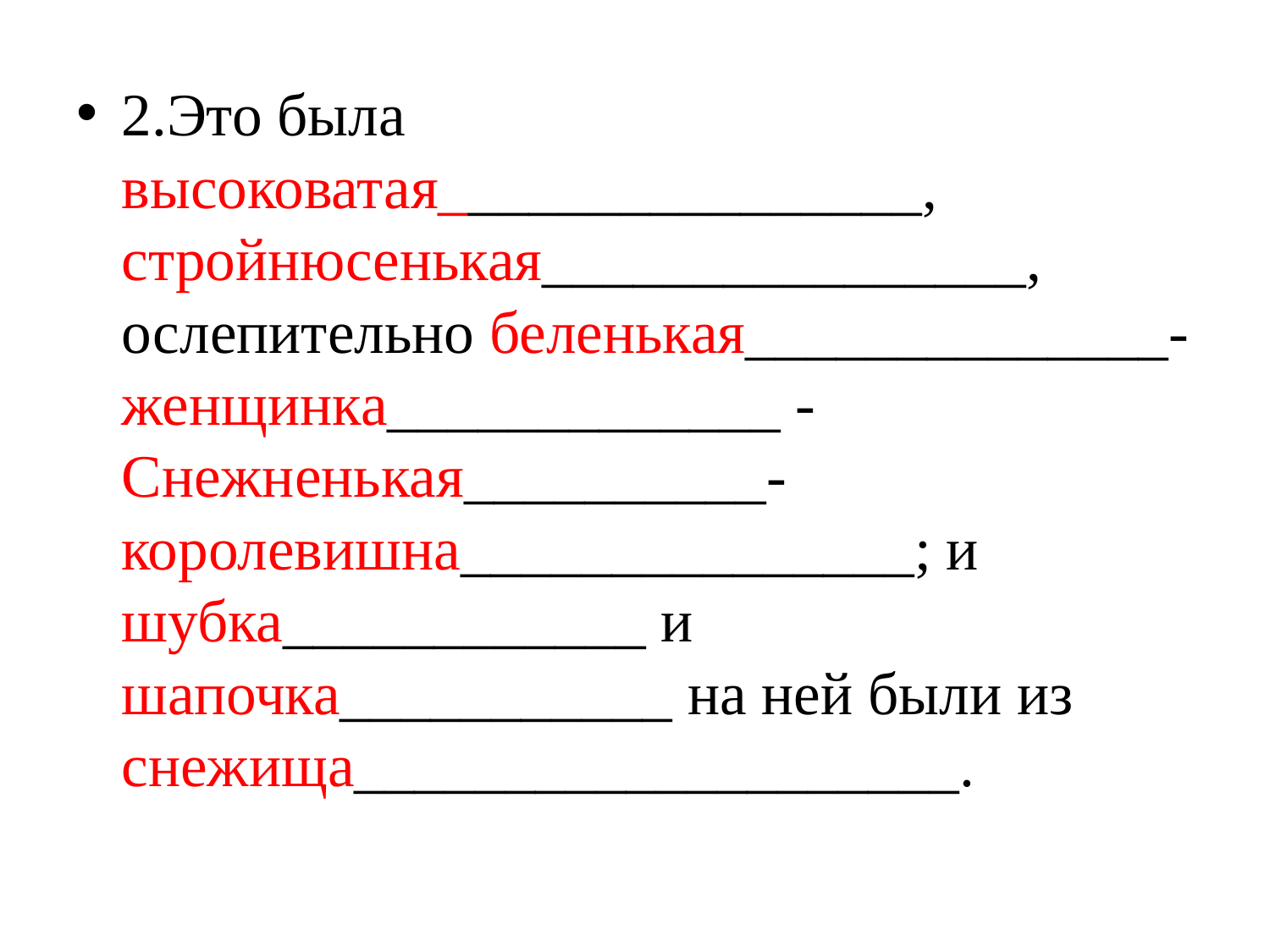

2.Это была высоковатая________________, стройнюсенькая________________, ослепительно беленькая______________- женщинка_____________ - Снежненькая__________- королевишна_______________; и шубка____________ и шапочка___________ на ней были из снежища____________________.